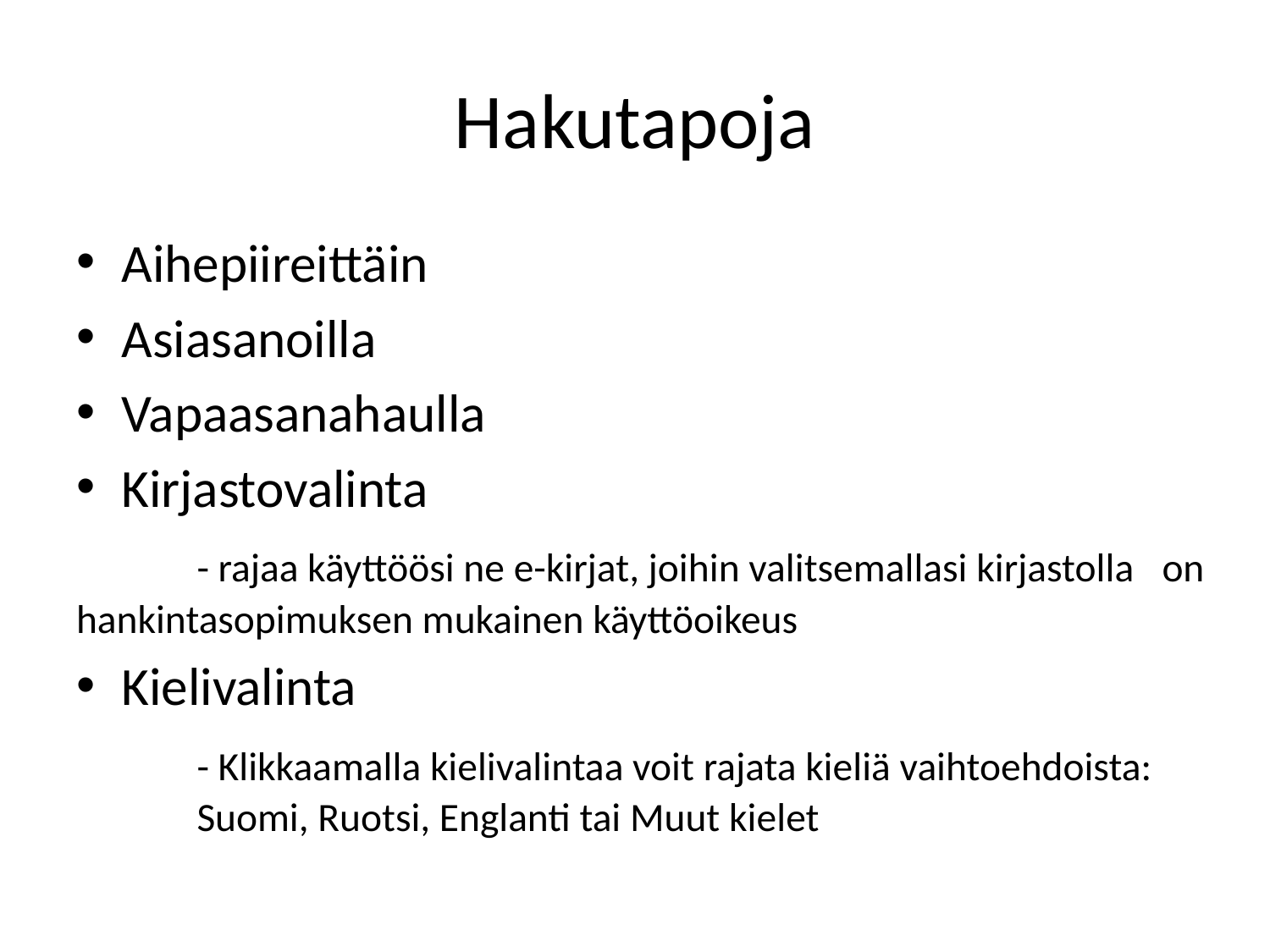

# Hakutapoja
Aihepiireittäin
Asiasanoilla
Vapaasanahaulla
Kirjastovalinta
	- rajaa käyttöösi ne e-kirjat, joihin valitsemallasi kirjastolla 	on hankintasopimuksen mukainen käyttöoikeus
Kielivalinta
	- Klikkaamalla kielivalintaa voit rajata kieliä vaihtoehdoista: 	Suomi, Ruotsi, Englanti tai Muut kielet